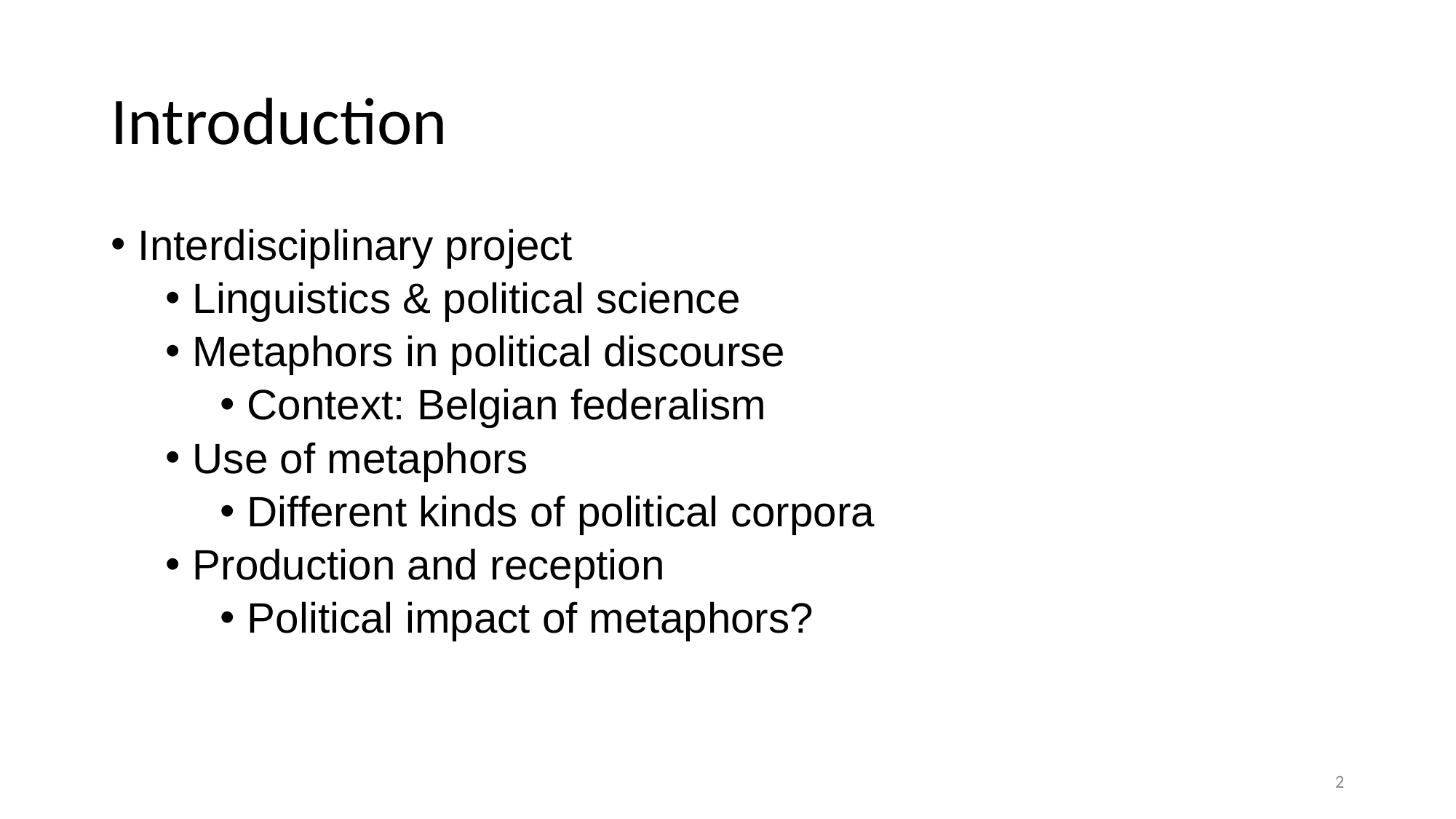

# Introduction
Interdisciplinary project
Linguistics & political science
Metaphors in political discourse
Context: Belgian federalism
Use of metaphors
Different kinds of political corpora
Production and reception
Political impact of metaphors?
2